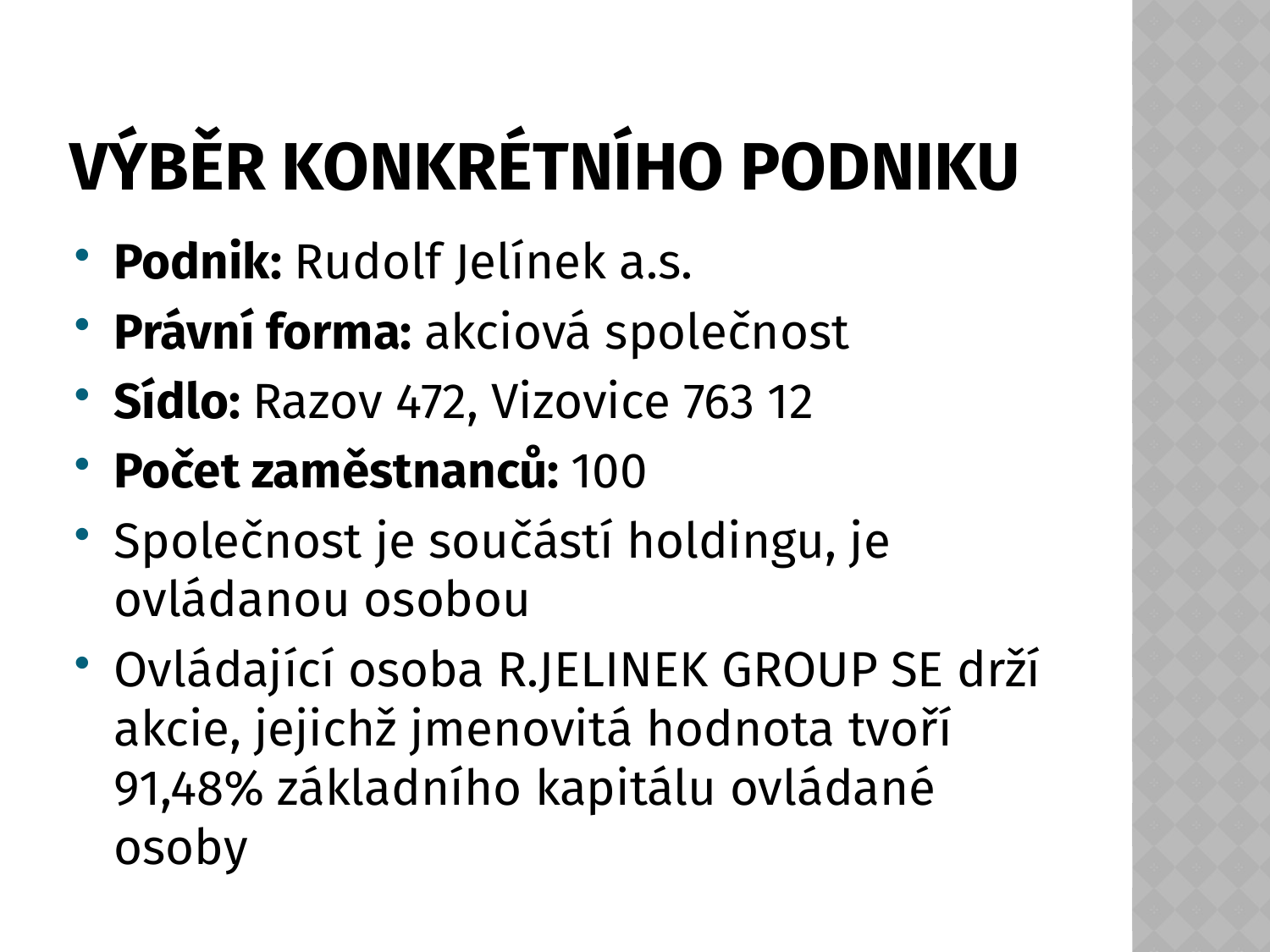

# VÝBĚR KONKRÉTNÍHO PODNIKU
Podnik: Rudolf Jelínek a.s.
Právní forma: akciová společnost
Sídlo: Razov 472, Vizovice 763 12
Počet zaměstnanců: 100
Společnost je součástí holdingu, je ovládanou osobou
Ovládající osoba R.JELINEK GROUP SE drží akcie, jejichž jmenovitá hodnota tvoří 91,48% základního kapitálu ovládané osoby